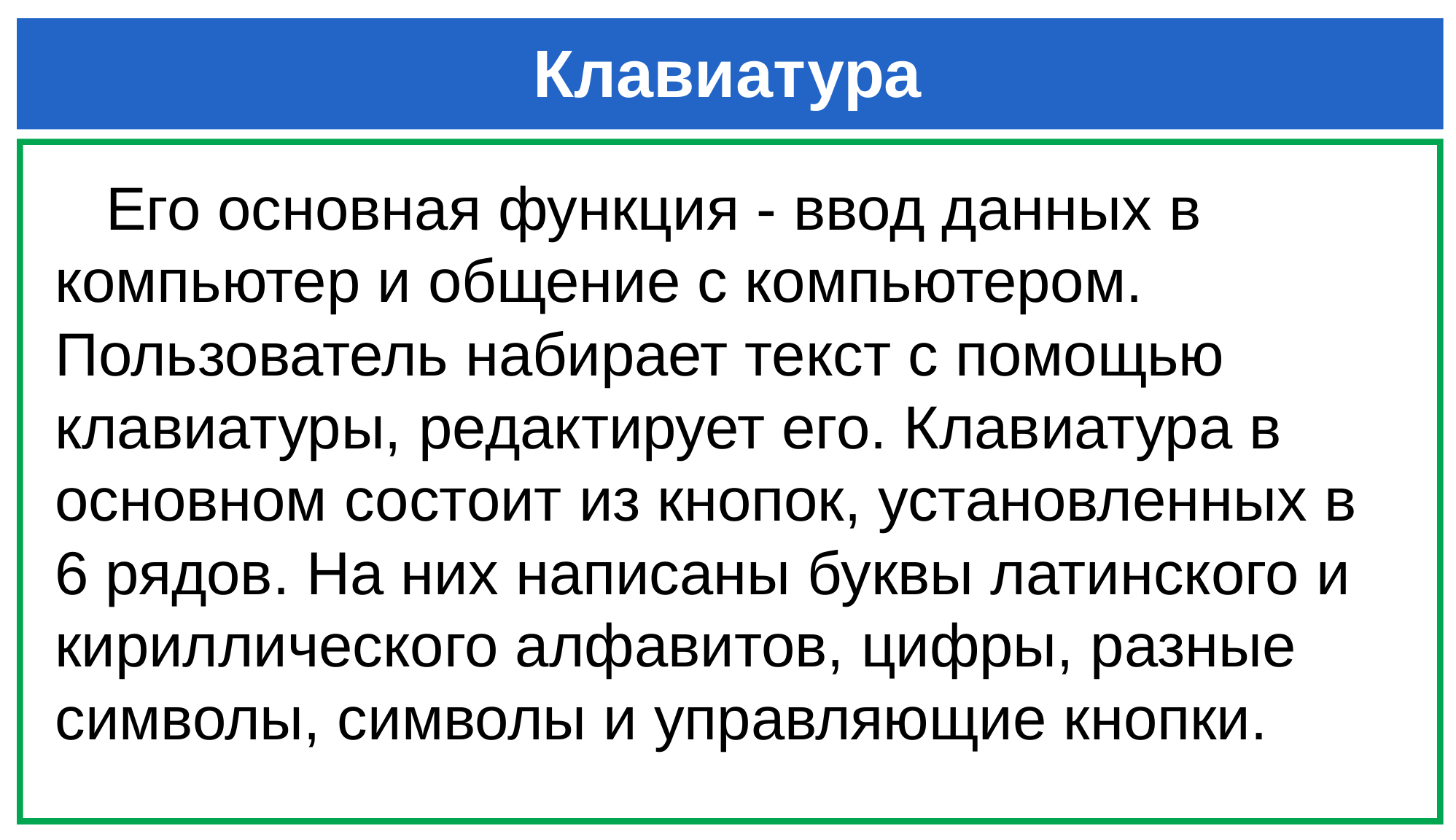

# Клавиатура
   Его основная функция - ввод данных в компьютер и общение с компьютером. Пользователь набирает текст с помощью клавиатуры, редактирует его. Клавиатура в основном состоит из кнопок, установленных в 6 рядов. На них написаны буквы латинского и кириллического алфавитов, цифры, разные символы, символы и управляющие кнопки.